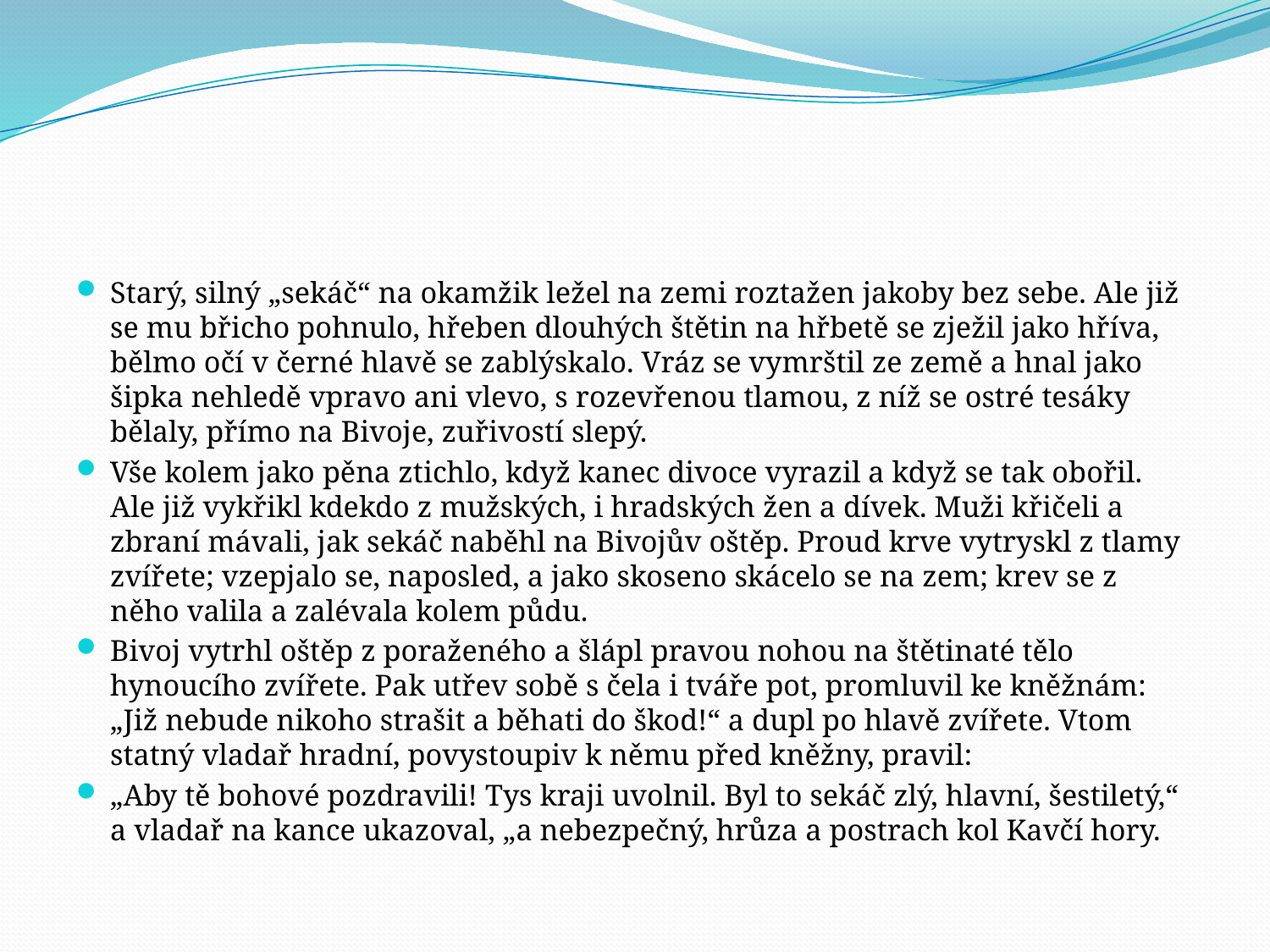

#
Starý, silný „sekáč“ na okamžik ležel na zemi roztažen jakoby bez sebe. Ale již se mu břicho pohnulo, hřeben dlouhých štětin na hřbetě se zježil jako hříva, bělmo očí v černé hlavě se zablýskalo. Vráz se vymrštil ze země a hnal jako šipka nehledě vpravo ani vlevo, s rozevřenou tlamou, z níž se ostré tesáky bělaly, přímo na Bivoje, zuřivostí slepý.
Vše kolem jako pěna ztichlo, když kanec divoce vyrazil a když se tak obořil. Ale již vykřikl kdekdo z mužských, i hradských žen a dívek. Muži křičeli a zbraní mávali, jak sekáč naběhl na Bivojův oštěp. Proud krve vytryskl z tlamy zvířete; vzepjalo se, naposled, a jako skoseno skácelo se na zem; krev se z něho valila a zalévala kolem půdu.
Bivoj vytrhl oštěp z poraženého a šlápl pravou nohou na štětinaté tělo hynoucího zvířete. Pak utřev sobě s čela i tváře pot, promluvil ke kněžnám: „Již nebude nikoho strašit a běhati do škod!“ a dupl po hlavě zvířete. Vtom statný vladař hradní, povystoupiv k němu před kněžny, pravil:
„Aby tě bohové pozdravili! Tys kraji uvolnil. Byl to sekáč zlý, hlavní, šestiletý,“ a vladař na kance ukazoval, „a nebezpečný, hrůza a postrach kol Kavčí hory.